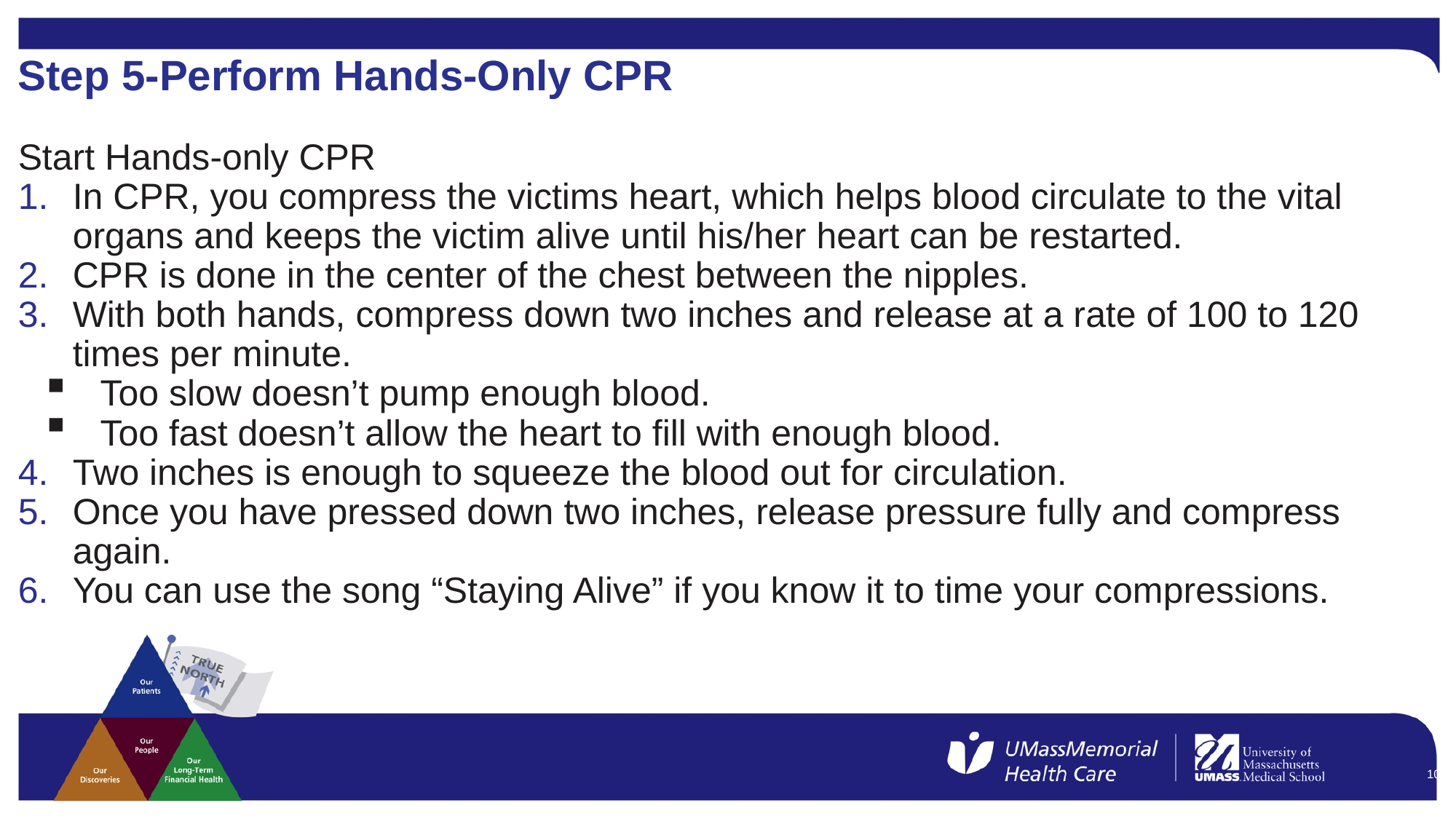

# Step 5-Perform Hands-Only CPR
Start Hands-only CPR
In CPR, you compress the victims heart, which helps blood circulate to the vital organs and keeps the victim alive until his/her heart can be restarted.
CPR is done in the center of the chest between the nipples.
With both hands, compress down two inches and release at a rate of 100 to 120 times per minute.
Too slow doesn’t pump enough blood.
Too fast doesn’t allow the heart to fill with enough blood.
Two inches is enough to squeeze the blood out for circulation.
Once you have pressed down two inches, release pressure fully and compress again.
You can use the song “Staying Alive” if you know it to time your compressions.